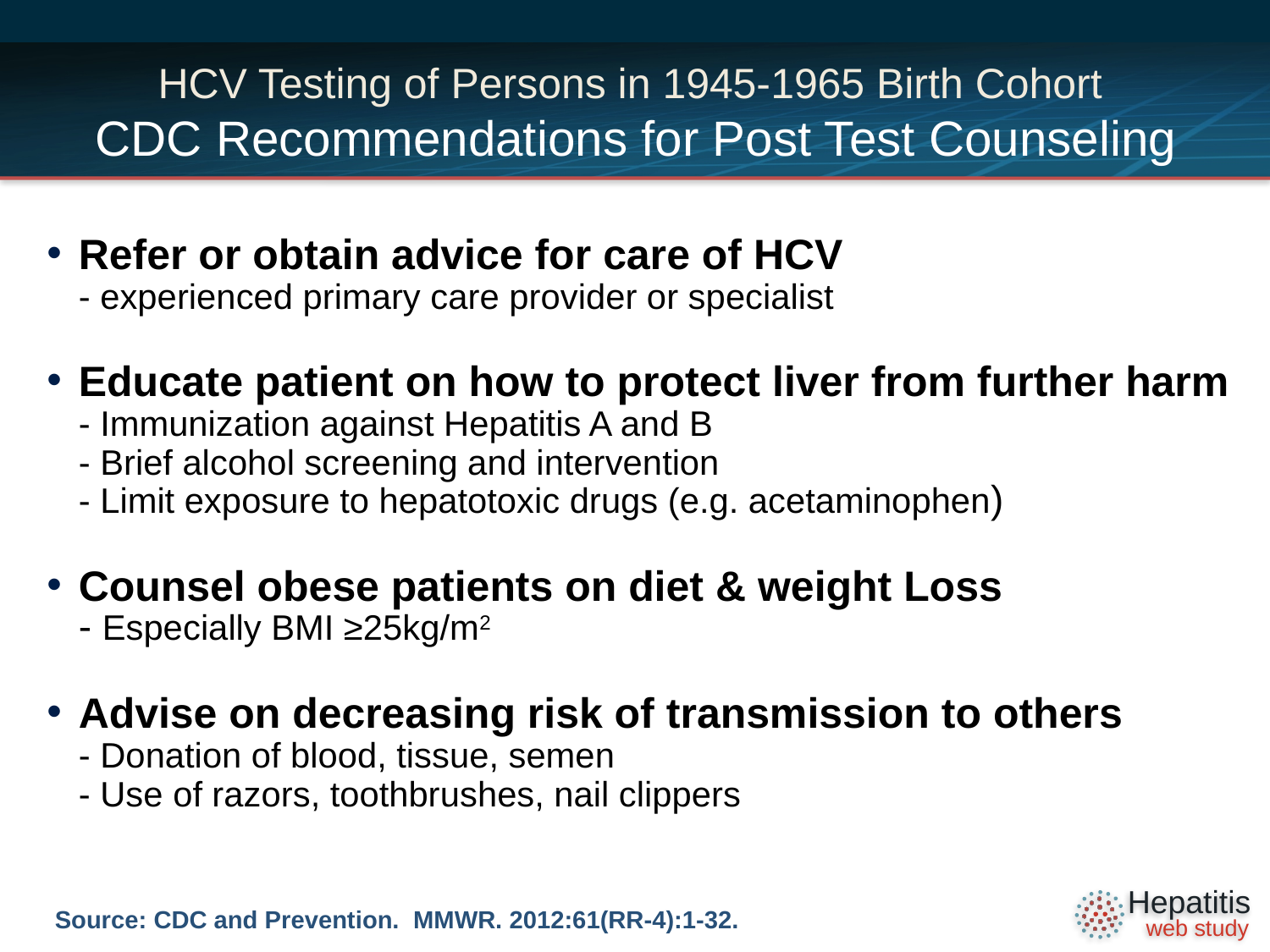

# HCV Testing of Persons in 1945-1965 Birth Cohort CDC Recommendations for Post Test Counseling
Refer or obtain advice for care of HCV
- experienced primary care provider or specialist
Educate patient on how to protect liver from further harm
- Immunization against Hepatitis A and B
- Brief alcohol screening and intervention
- Limit exposure to hepatotoxic drugs (e.g. acetaminophen)
Counsel obese patients on diet & weight Loss
- Especially BMI ≥25kg/m2
Advise on decreasing risk of transmission to others
- Donation of blood, tissue, semen
- Use of razors, toothbrushes, nail clippers
Source: CDC and Prevention.  MMWR. 2012:61(RR-4):1-32.